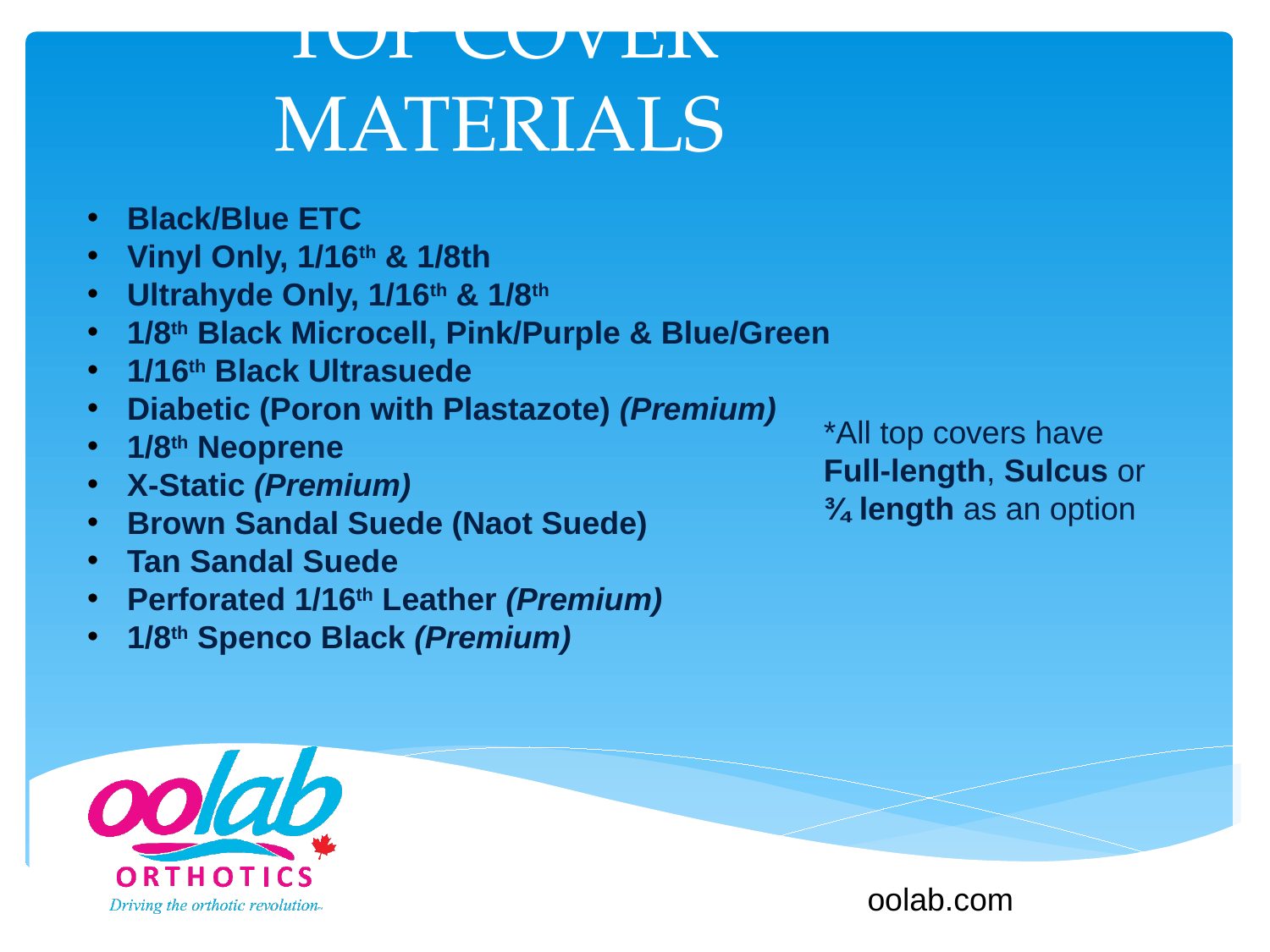

# Top Cover Materials
Black/Blue ETC
Vinyl Only, 1/16th & 1/8th
Ultrahyde Only, 1/16th & 1/8th
1/8th Black Microcell, Pink/Purple & Blue/Green
1/16th Black Ultrasuede
Diabetic (Poron with Plastazote) (Premium)
1/8th Neoprene
X-Static (Premium)
Brown Sandal Suede (Naot Suede)
Tan Sandal Suede
Perforated 1/16th Leather (Premium)
1/8th Spenco Black (Premium)
*All top covers have Full-length, Sulcus or ¾ length as an option